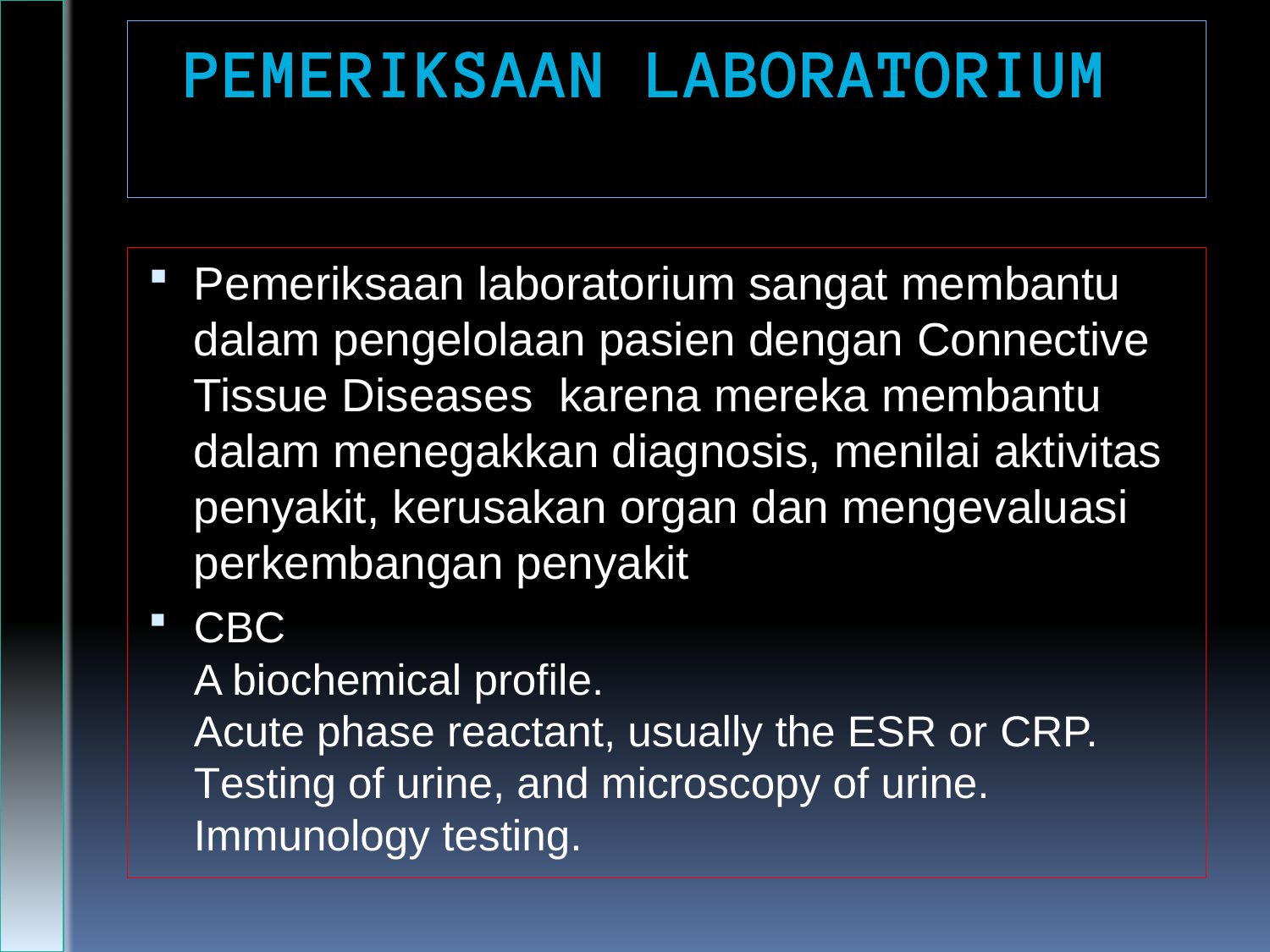

# PEMERIKSAAN LABORATORIUM
Pemeriksaan laboratorium sangat membantu dalam pengelolaan pasien dengan Connective Tissue Diseases  karena mereka membantu dalam menegakkan diagnosis, menilai aktivitas penyakit, kerusakan organ dan mengevaluasi perkembangan penyakit
CBC
A biochemical profile.
Acute phase reactant, usually the ESR or CRP.
Testing of urine, and microscopy of urine.
Immunology testing.